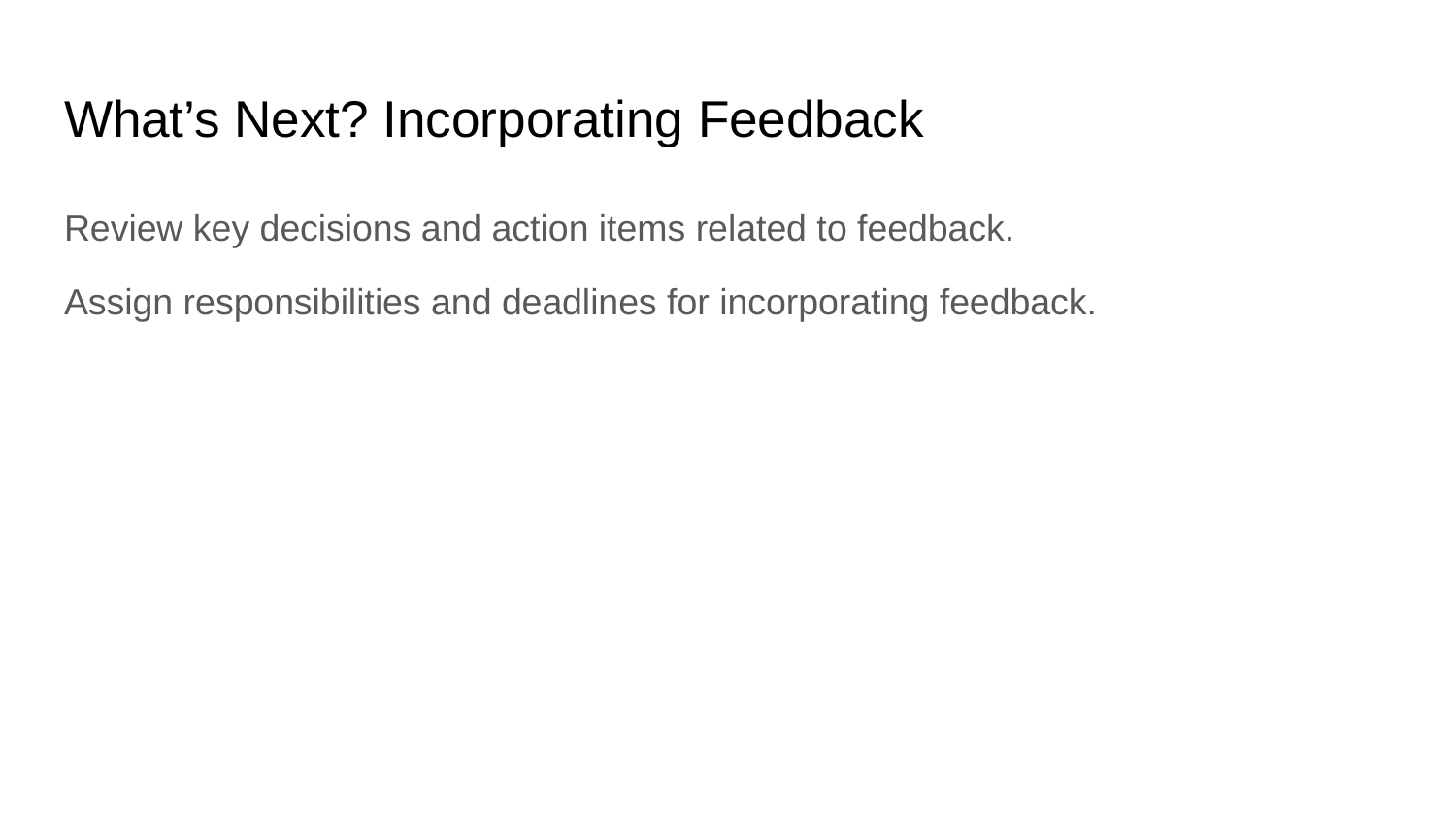

# What’s Next? Incorporating Feedback
Review key decisions and action items related to feedback.
Assign responsibilities and deadlines for incorporating feedback.